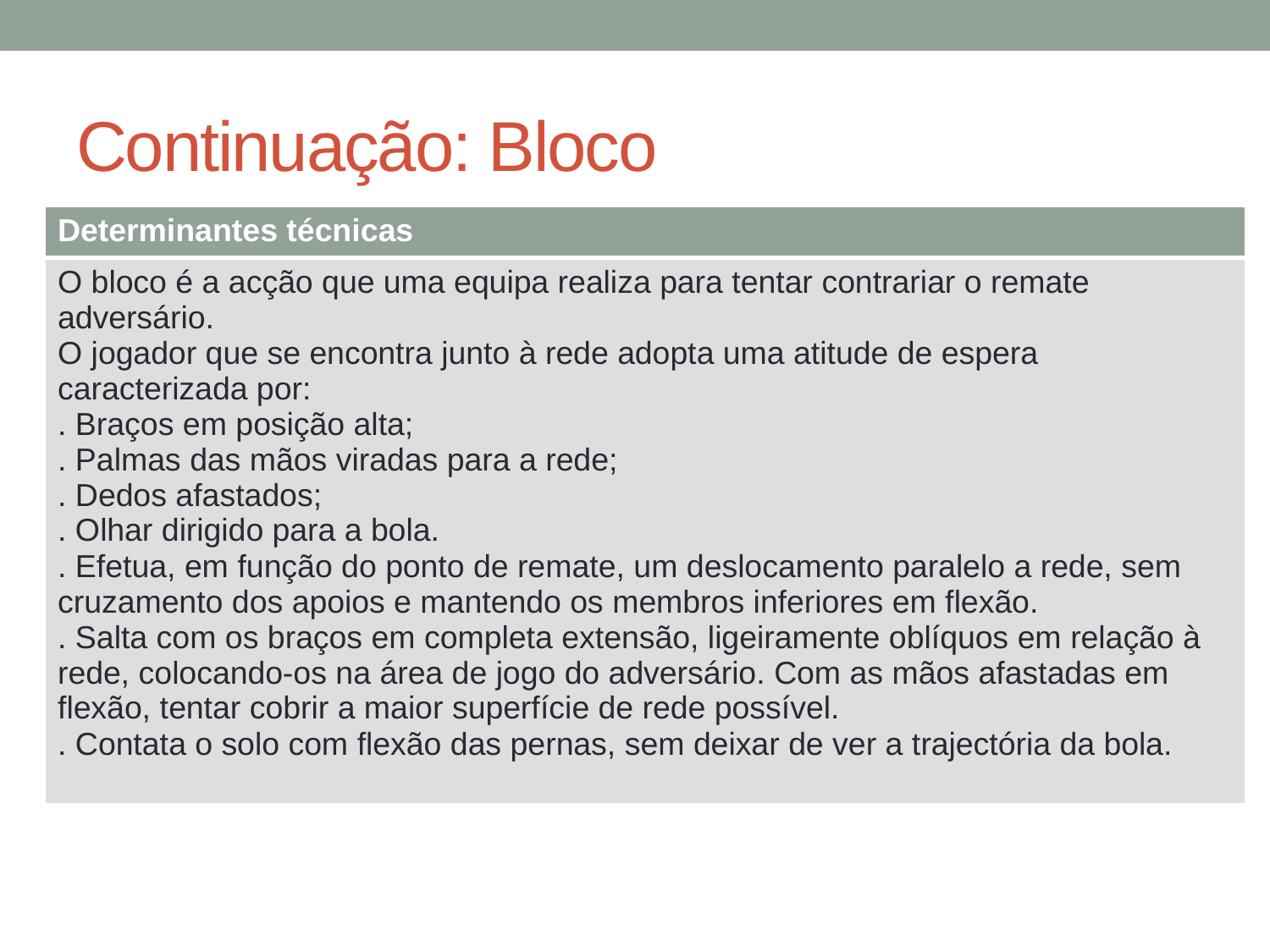

# Continuação: Bloco
| Determinantes técnicas |
| --- |
| O bloco é a acção que uma equipa realiza para tentar contrariar o remate adversário. O jogador que se encontra junto à rede adopta uma atitude de espera caracterizada por: . Braços em posição alta; . Palmas das mãos viradas para a rede; . Dedos afastados; . Olhar dirigido para a bola. . Efetua, em função do ponto de remate, um deslocamento paralelo a rede, sem cruzamento dos apoios e mantendo os membros inferiores em flexão. . Salta com os braços em completa extensão, ligeiramente oblíquos em relação à rede, colocando-os na área de jogo do adversário. Com as mãos afastadas em flexão, tentar cobrir a maior superfície de rede possível. . Contata o solo com flexão das pernas, sem deixar de ver a trajectória da bola. |